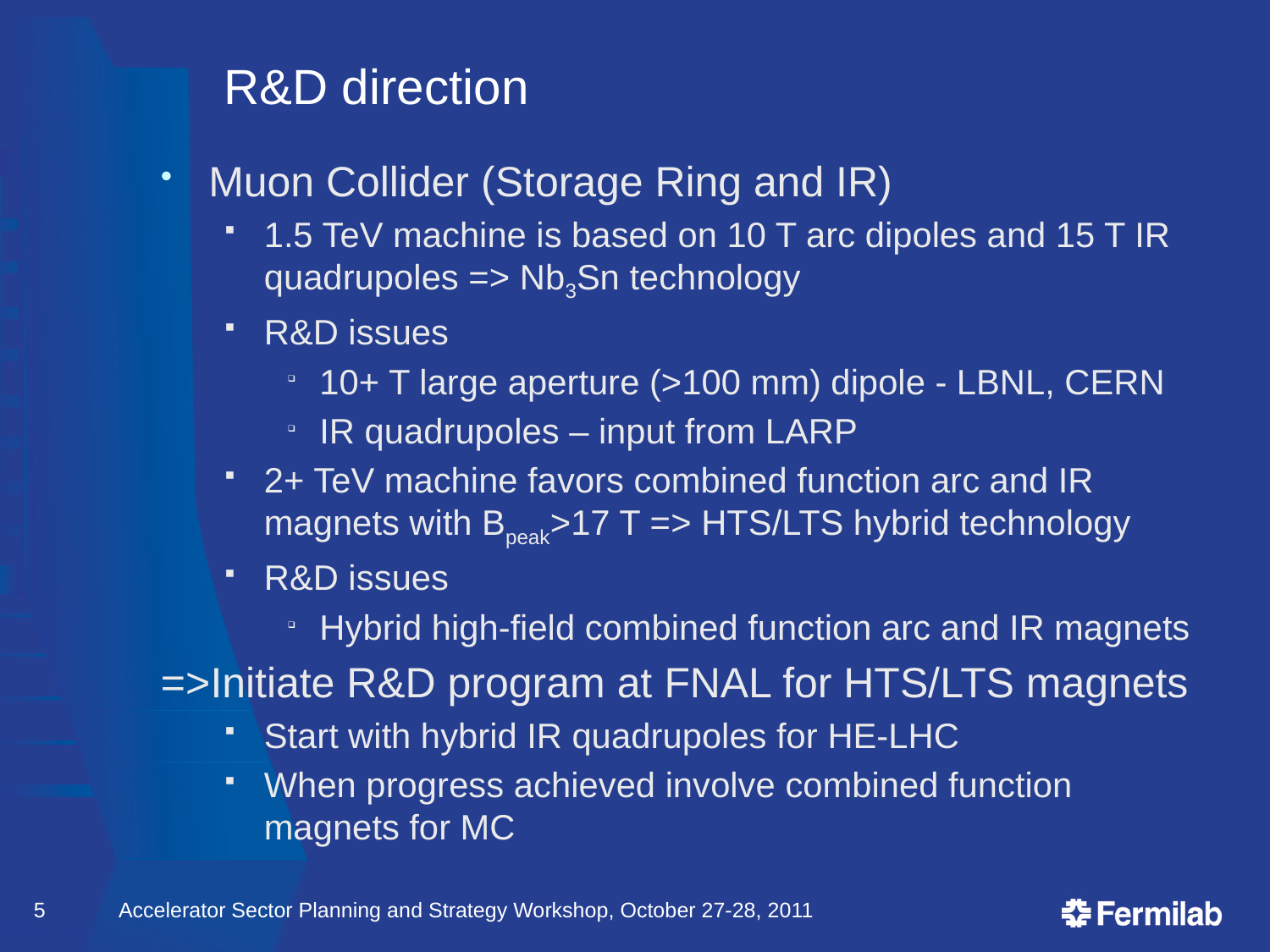

# R&D direction
Muon Collider (Storage Ring and IR)
1.5 TeV machine is based on 10 T arc dipoles and 15 T IR quadrupoles => Nb3Sn technology
R&D issues
10+ T large aperture (>100 mm) dipole - LBNL, CERN
IR quadrupoles – input from LARP
2+ TeV machine favors combined function arc and IR magnets with Bpeak>17 T => HTS/LTS hybrid technology
R&D issues
Hybrid high-field combined function arc and IR magnets
=>Initiate R&D program at FNAL for HTS/LTS magnets
Start with hybrid IR quadrupoles for HE-LHC
When progress achieved involve combined function magnets for MC

5
Accelerator Sector Planning and Strategy Workshop, October 27-28, 2011